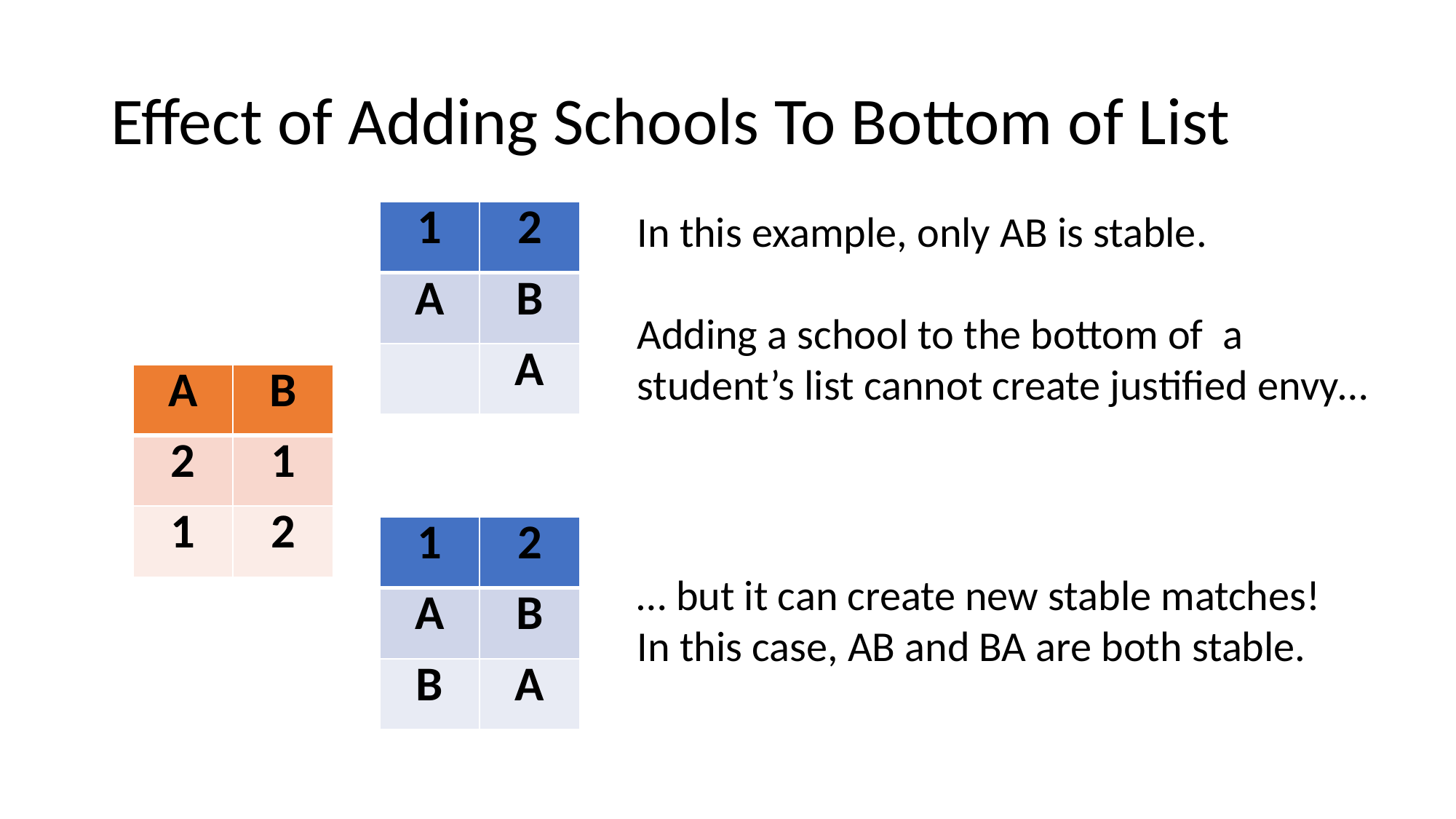

# Effect of Adding Schools To Bottom of List
In this example, only AB is stable.

Adding a school to the bottom of  a student’s list cannot create justified envy…
| 1 | 2 |
| --- | --- |
| A | B |
|  | A |
| A | B |
| --- | --- |
| 2 | 1 |
| 1 | 2 |
| 1 | 2 |
| --- | --- |
| A | B |
| B | A |
… but it can create new stable matches!
In this case, AB and BA are both stable.